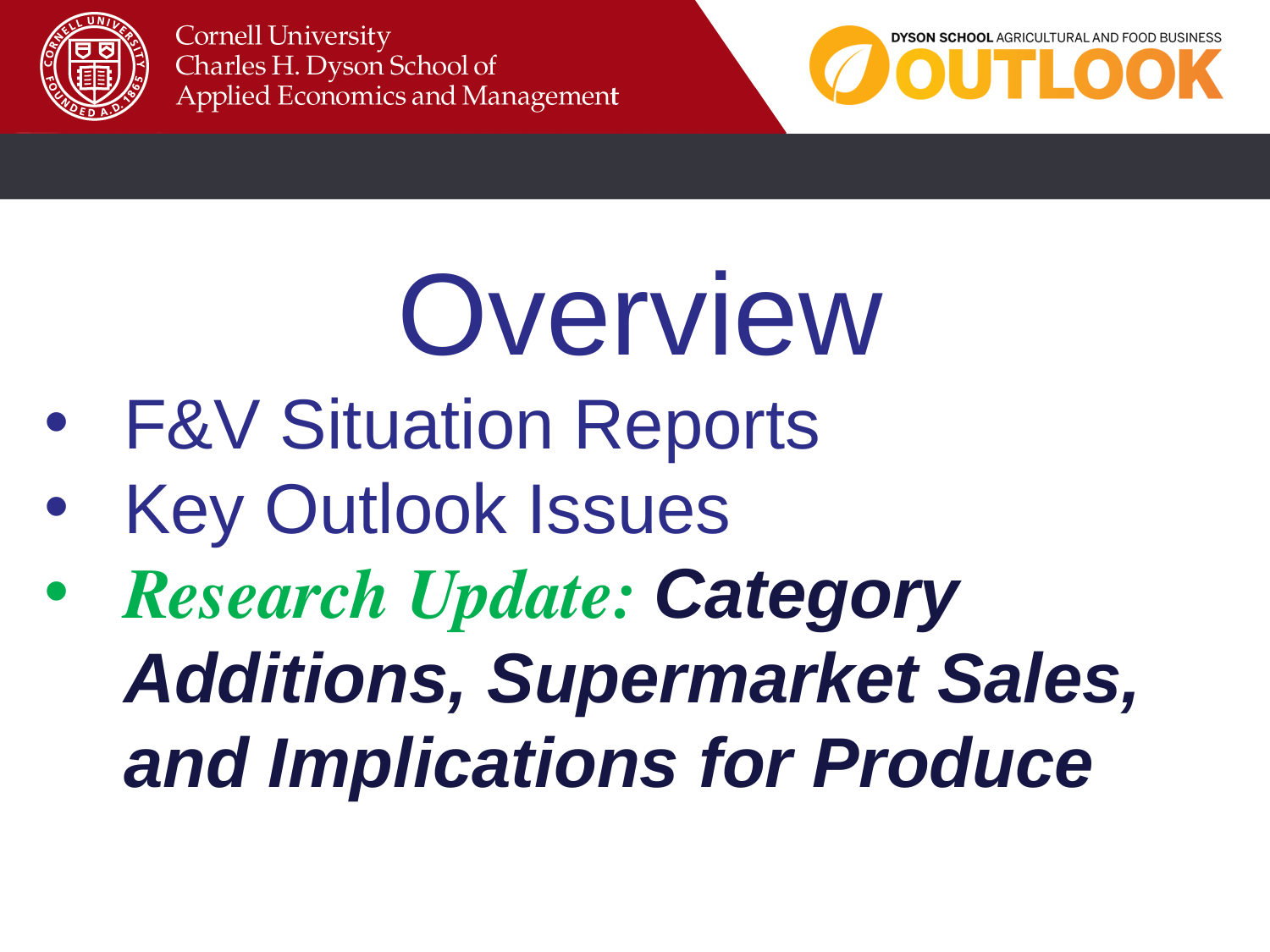

Overview
F&V Situation Reports
Key Outlook Issues
Research Update: Category Additions, Supermarket Sales, and Implications for Produce